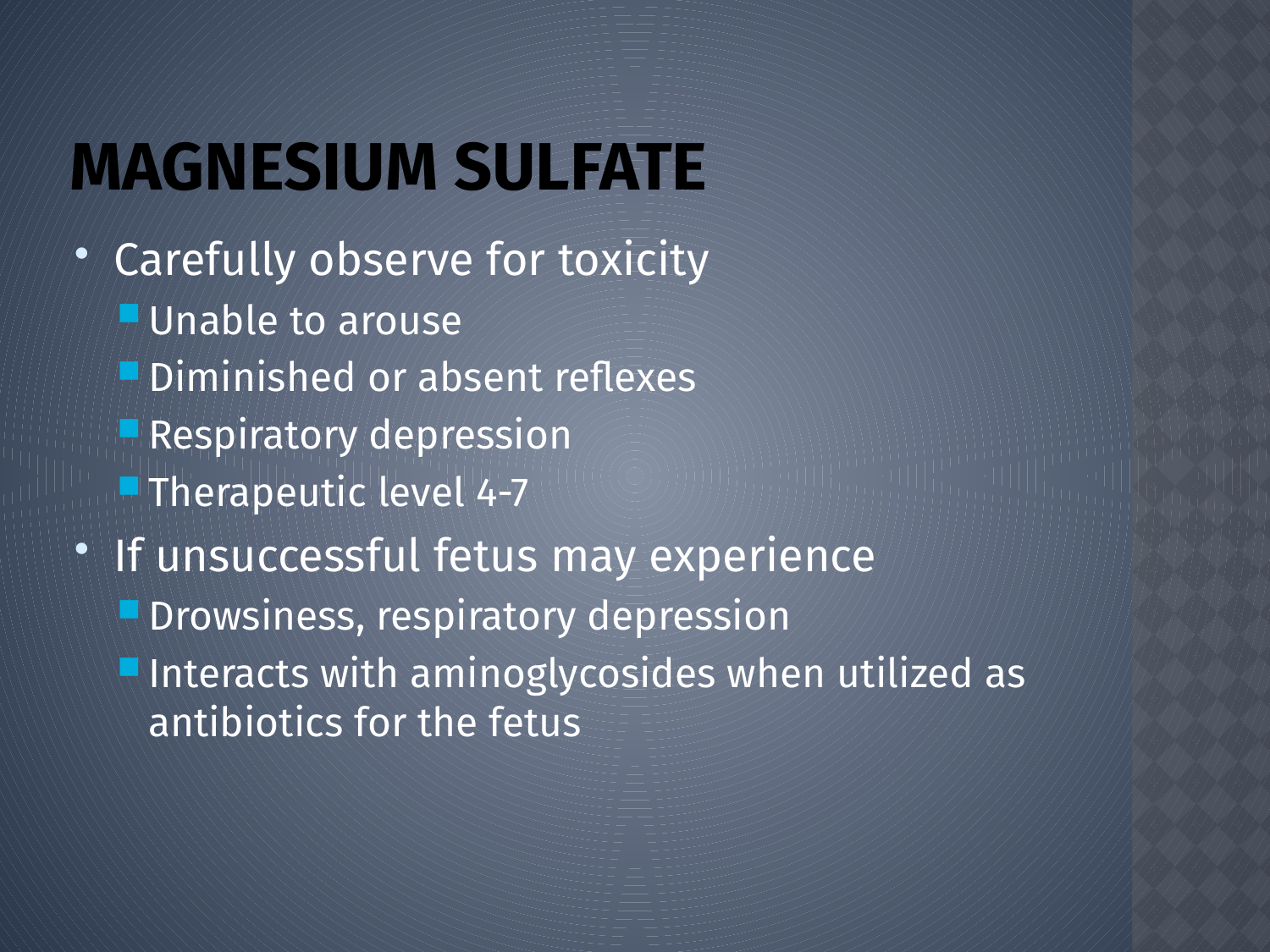

# Magnesium Sulfate
Carefully observe for toxicity
Unable to arouse
Diminished or absent reflexes
Respiratory depression
Therapeutic level 4-7
If unsuccessful fetus may experience
Drowsiness, respiratory depression
Interacts with aminoglycosides when utilized as antibiotics for the fetus